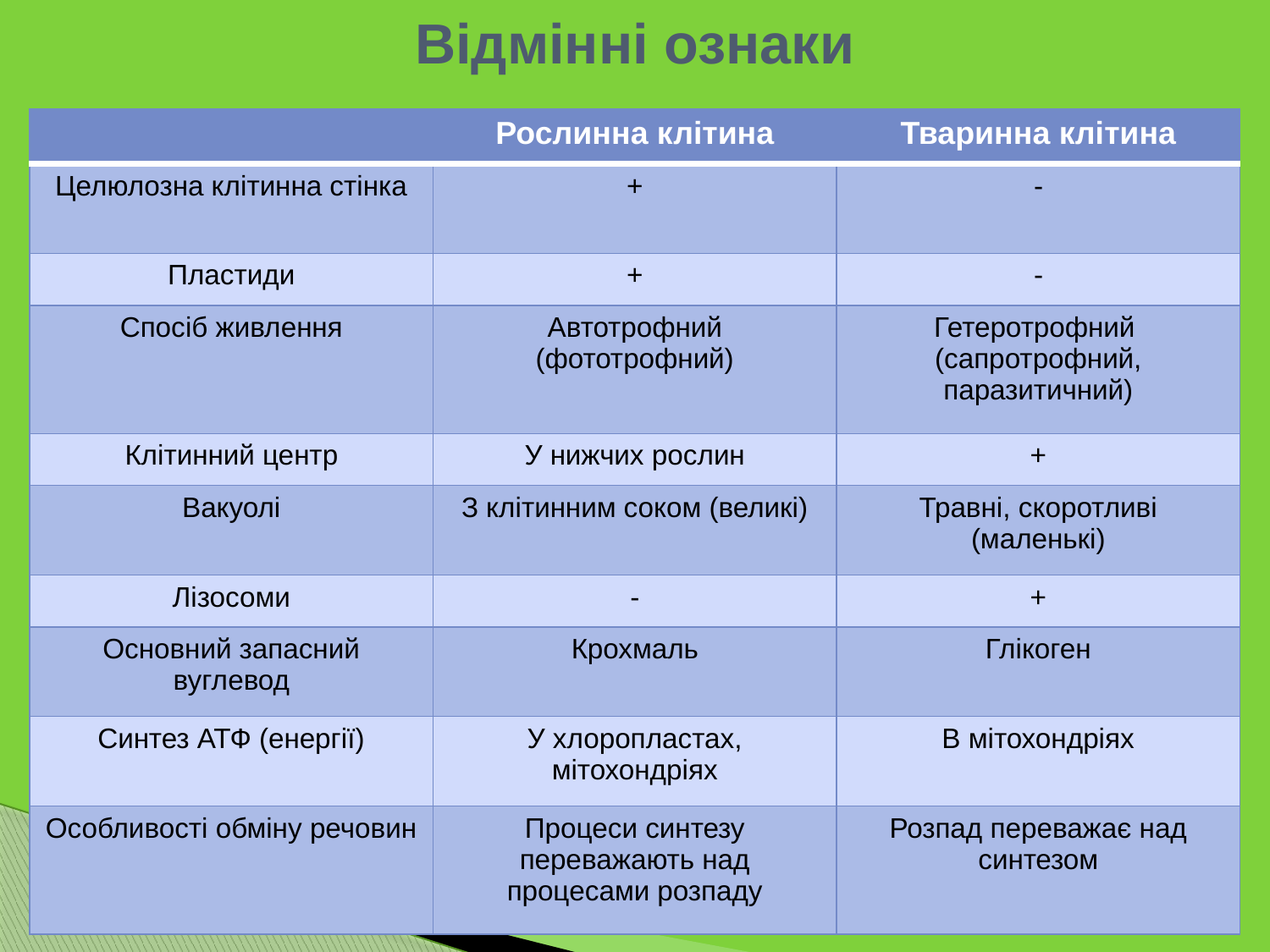

# Відмінні ознаки
|  | Рослинна клітина | Тваринна клітина |
| --- | --- | --- |
| Целюлозна клітинна стінка | + | - |
| Пластиди | + | - |
| Спосіб живлення | Автотрофний (фототрофний) | Гетеротрофний (сапротрофний, паразитичний) |
| Клітинний центр | У нижчих рослин | + |
| Вакуолі | З клітинним соком (великі) | Травні, скоротливі (маленькі) |
| Лізосоми | - | + |
| Основний запасний вуглевод | Крохмаль | Глікоген |
| Синтез АТФ (енергії) | У хлоропластах, мітохондріях | В мітохондріях |
| Особливості обміну речовин | Процеси синтезу переважають над процесами розпаду | Розпад переважає над синтезом |